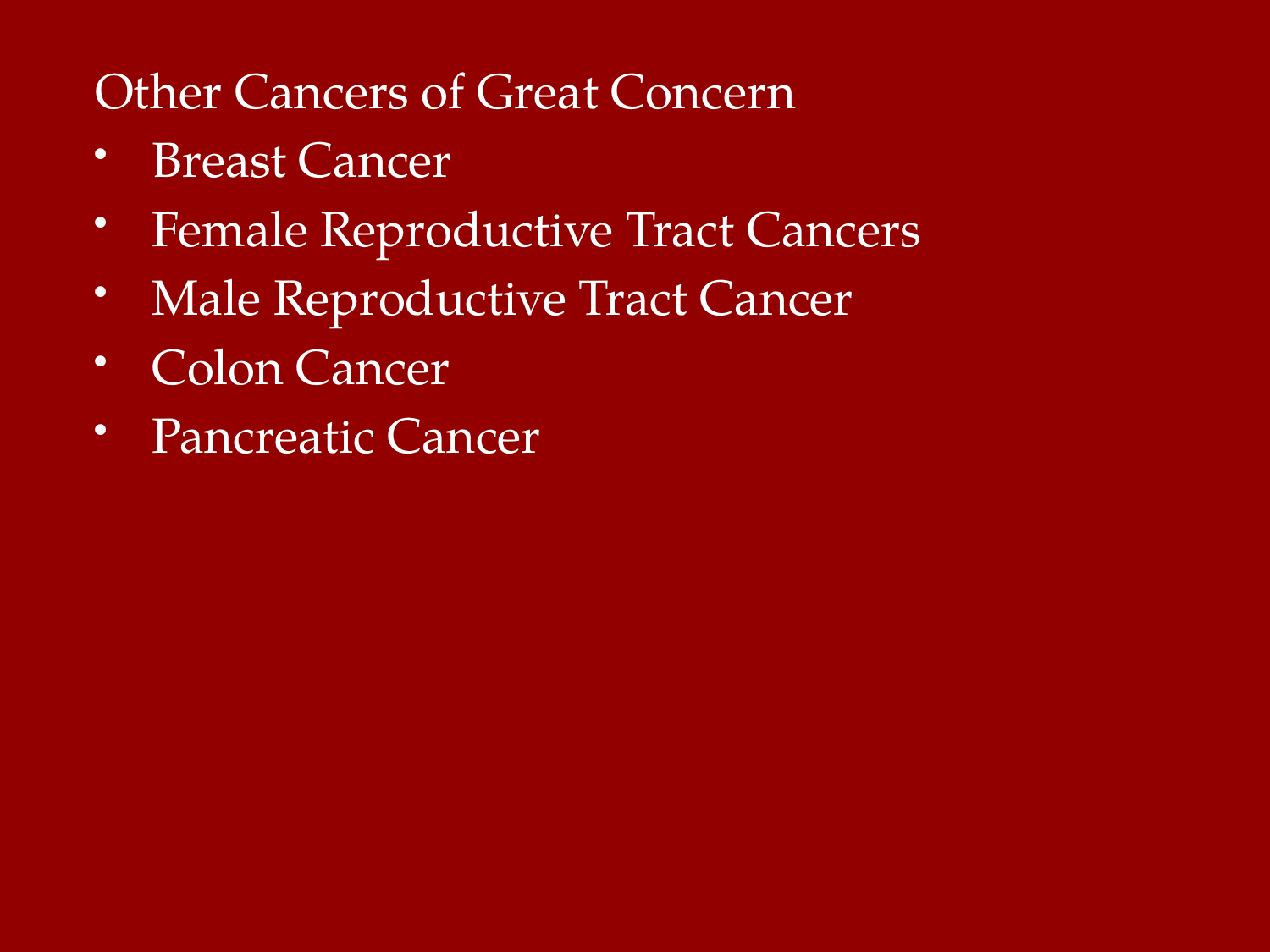

Other Cancers of Great Concern
Breast Cancer
Female Reproductive Tract Cancers
Male Reproductive Tract Cancer
Colon Cancer
Pancreatic Cancer